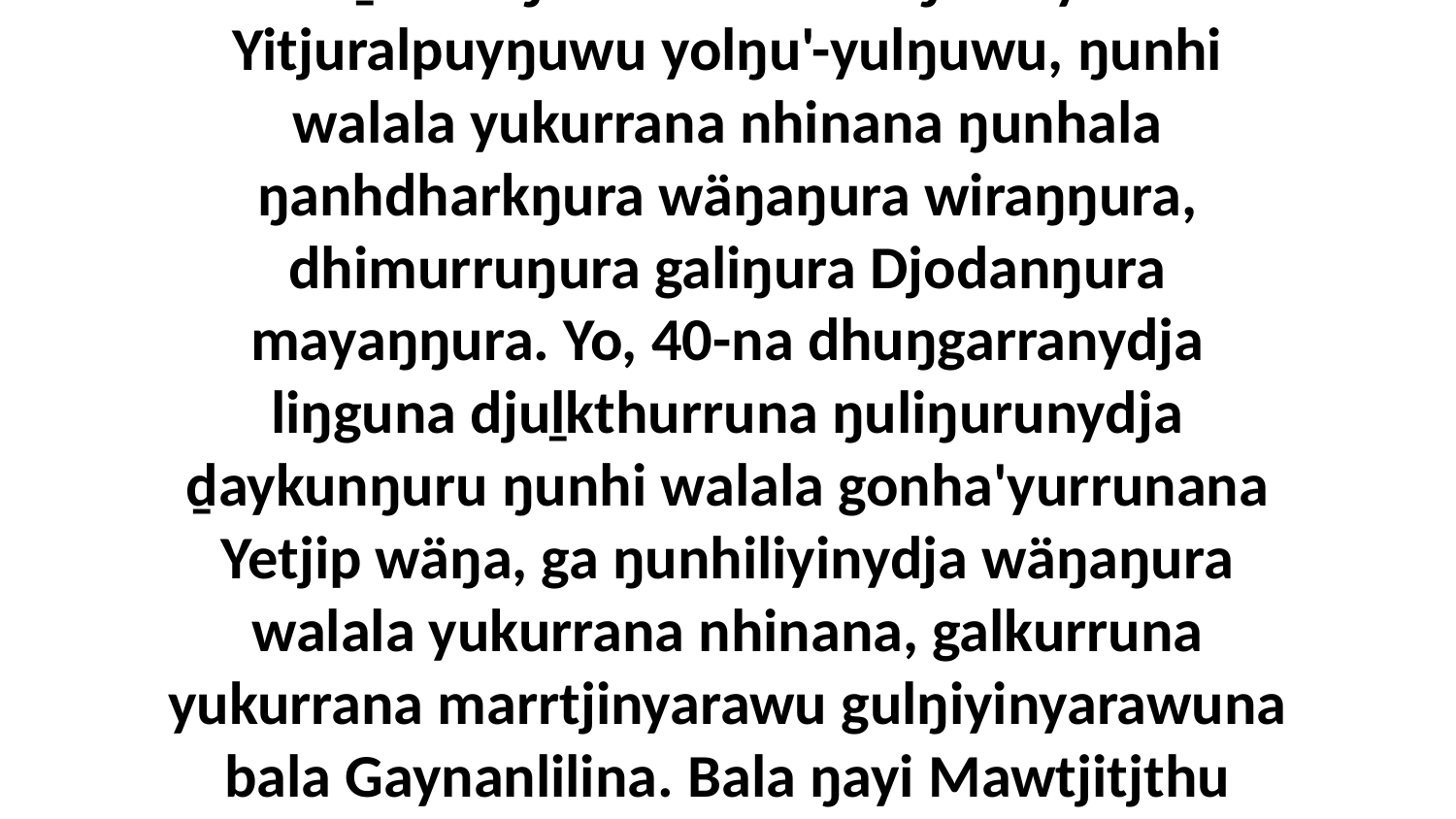

1-5 Dhuwalana malanha ŋunhi dhäruktja ŋunhi ŋayi Mawtjitjthu waŋana yukurrana ḻakaraŋala bukmakku ŋurikiyi Yitjuralpuyŋuwu yolŋu'-yulŋuwu, ŋunhi walala yukurrana nhinana ŋunhala ŋanhdharkŋura wäŋaŋura wiraŋŋura, dhimurruŋura galiŋura Djodanŋura mayaŋŋura. Yo, 40-na dhuŋgarranydja liŋguna djuḻkthurruna ŋuliŋurunydja ḏaykunŋuru ŋunhi walala gonha'yurrunana Yetjip wäŋa, ga ŋunhiliyinydja wäŋaŋura walala yukurrana nhinana, galkurruna yukurrana marrtjinyarawu gulŋiyinyarawuna bala Gaynanlilina. Bala ŋayi Mawtjitjthu ḻakaraŋala yukurrana bitjarrana walalambala, dhunuk-dhunukmirriyaŋalana Godku romnha malanha.